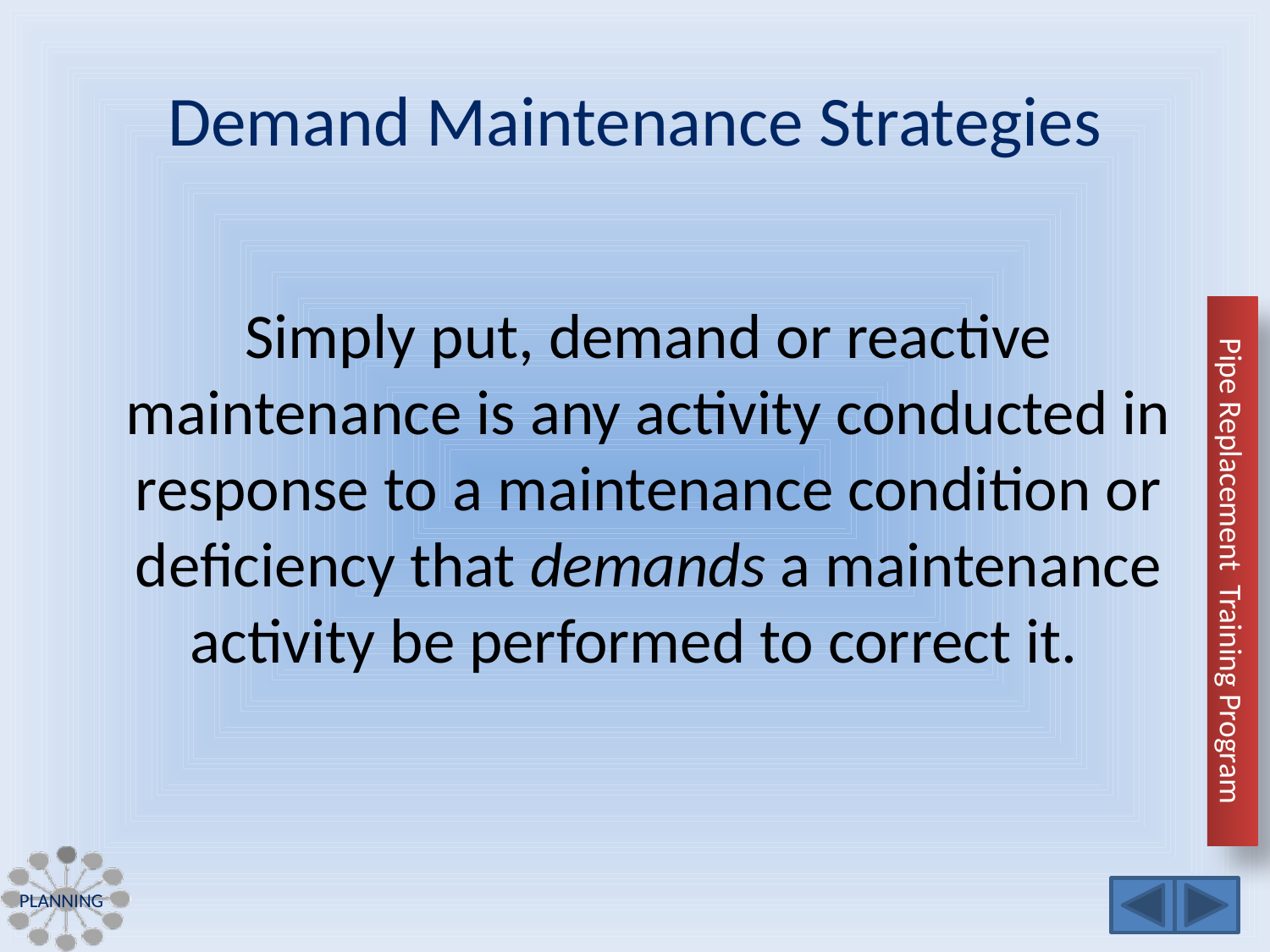

# Demand Maintenance Strategies

Simply put, demand or reactive maintenance is any activity conducted in response to a maintenance condition or deficiency that demands a maintenance activity be performed to correct it.
Planning